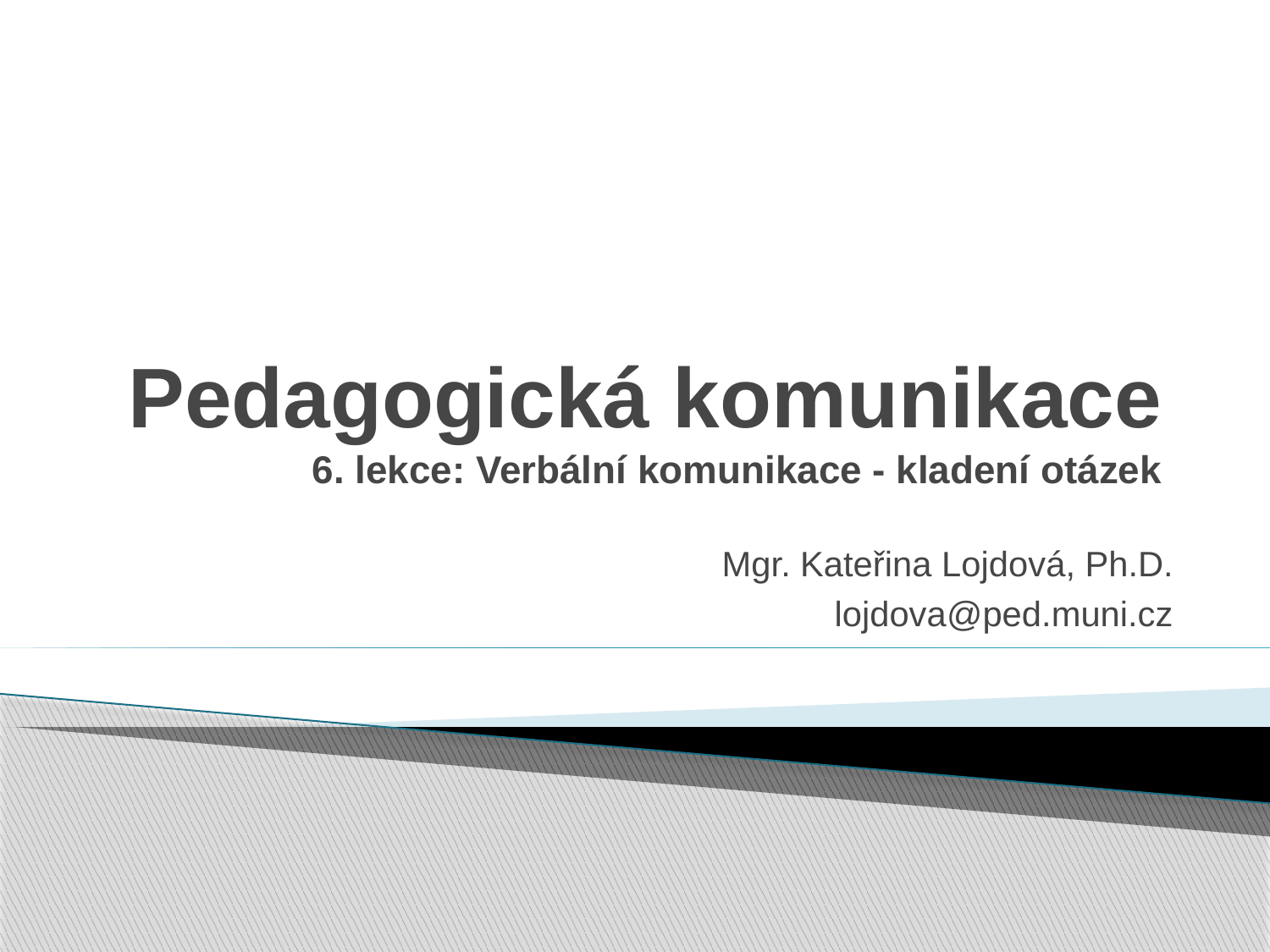

# Pedagogická komunikace 6. lekce: Verbální komunikace - kladení otázek
Mgr. Kateřina Lojdová, Ph.D.
lojdova@ped.muni.cz